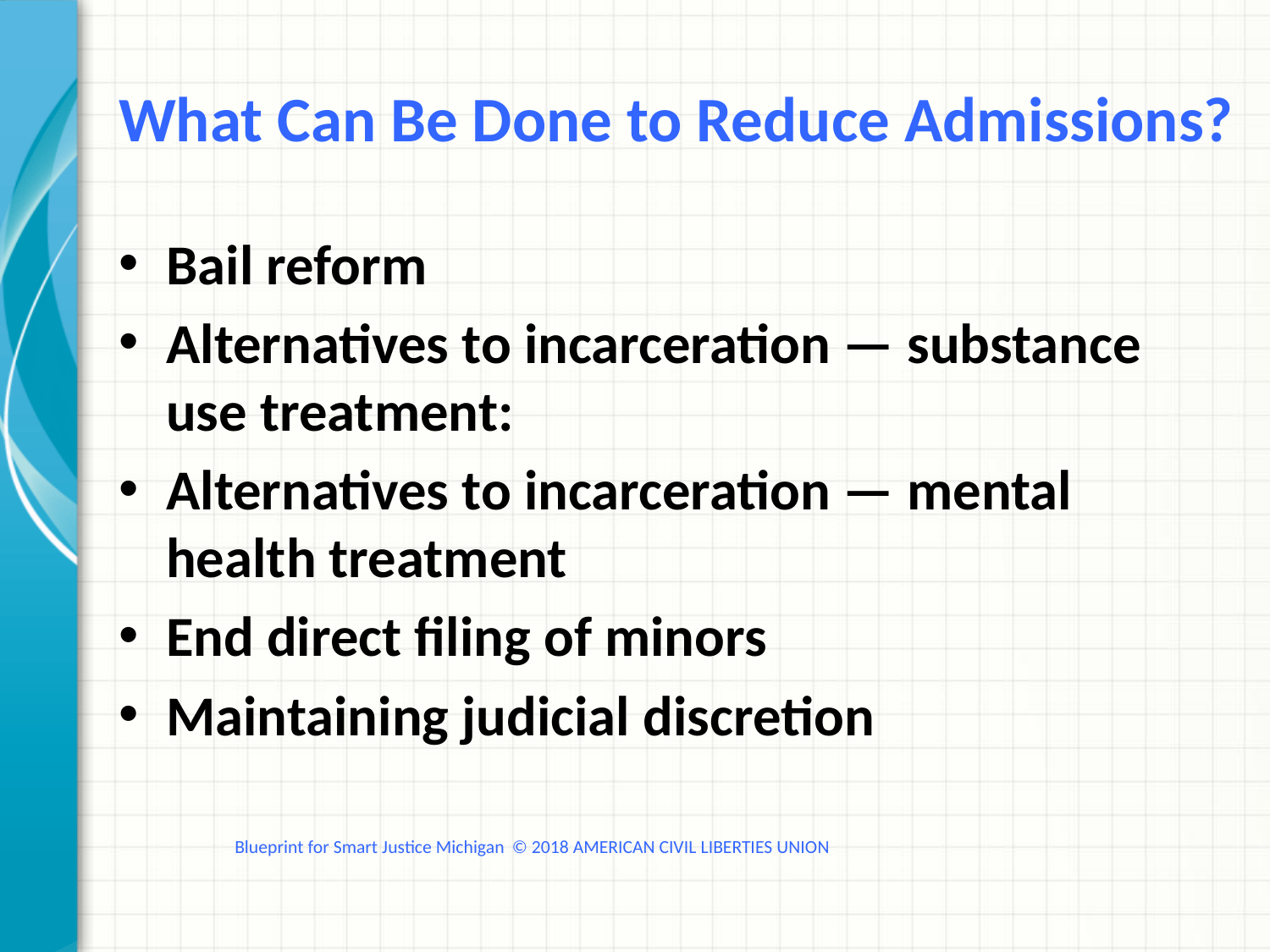

# What Can Be Done to Reduce Admissions?
Bail reform
Alternatives to incarceration — substance use treatment:
Alternatives to incarceration — mental health treatment
End direct filing of minors
Maintaining judicial discretion

Blueprint for Smart Justice Michigan © 2018 AMERICAN CIVIL LIBERTIES UNION